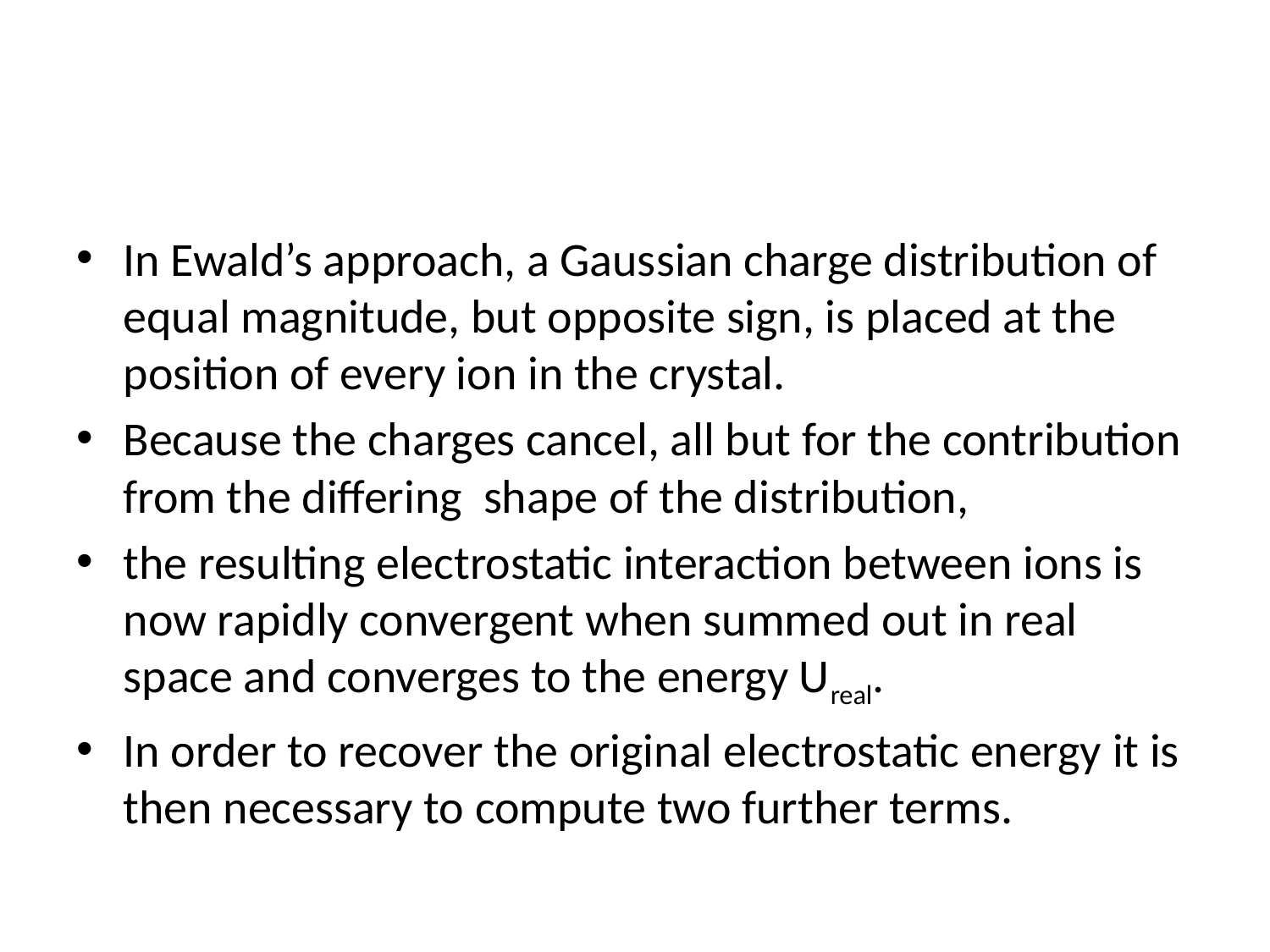

#
In Ewald’s approach, a Gaussian charge distribution of equal magnitude, but opposite sign, is placed at the position of every ion in the crystal.
Because the charges cancel, all but for the contribution from the differing  shape of the distribution,
the resulting electrostatic interaction between ions is now rapidly convergent when summed out in real space and converges to the energy Ureal.
In order to recover the original electrostatic energy it is then necessary to compute two further terms.